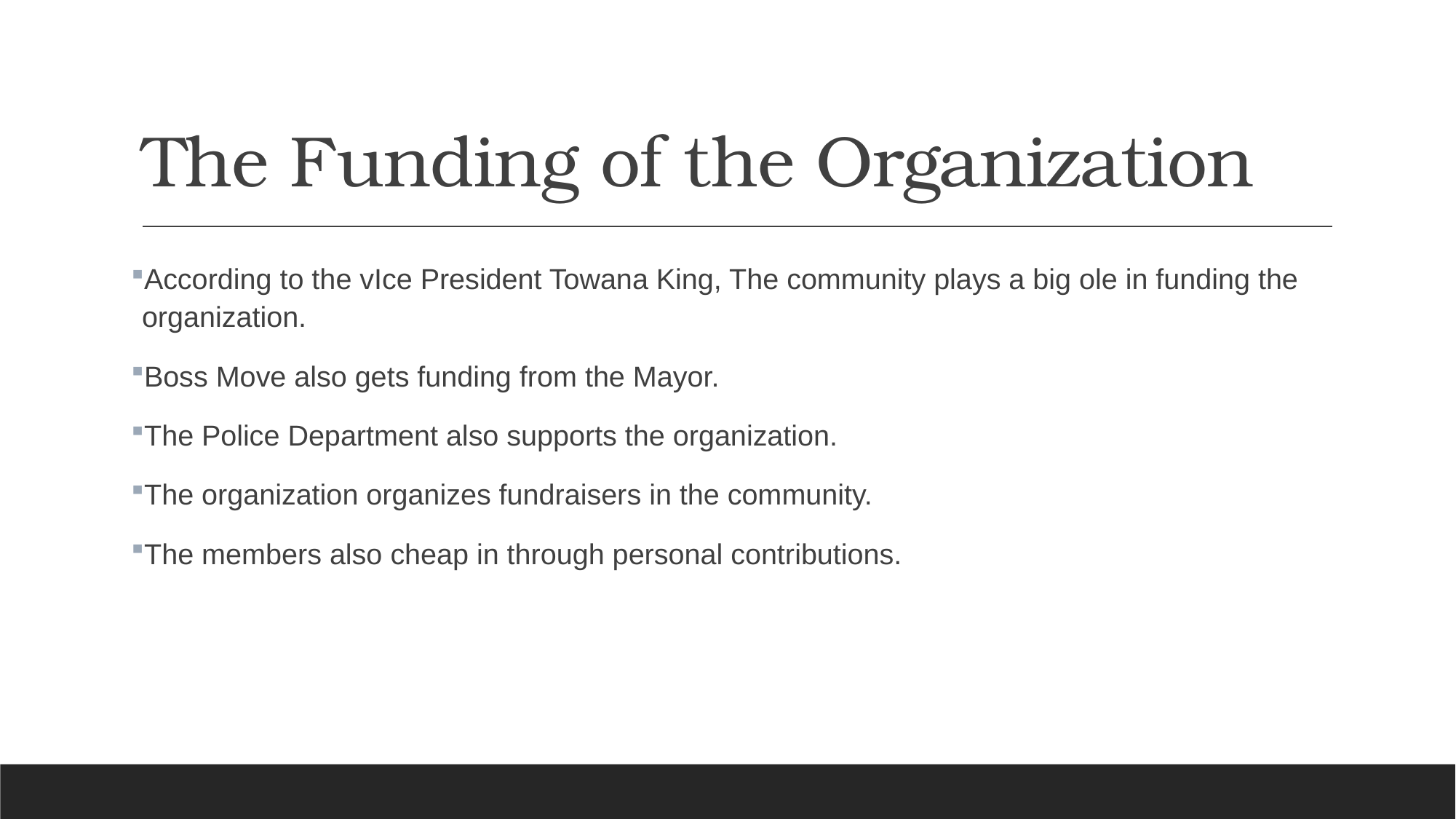

# The Funding of the Organization
According to the vIce President Towana King, The community plays a big ole in funding the organization.
Boss Move also gets funding from the Mayor.
The Police Department also supports the organization.
The organization organizes fundraisers in the community.
The members also cheap in through personal contributions.